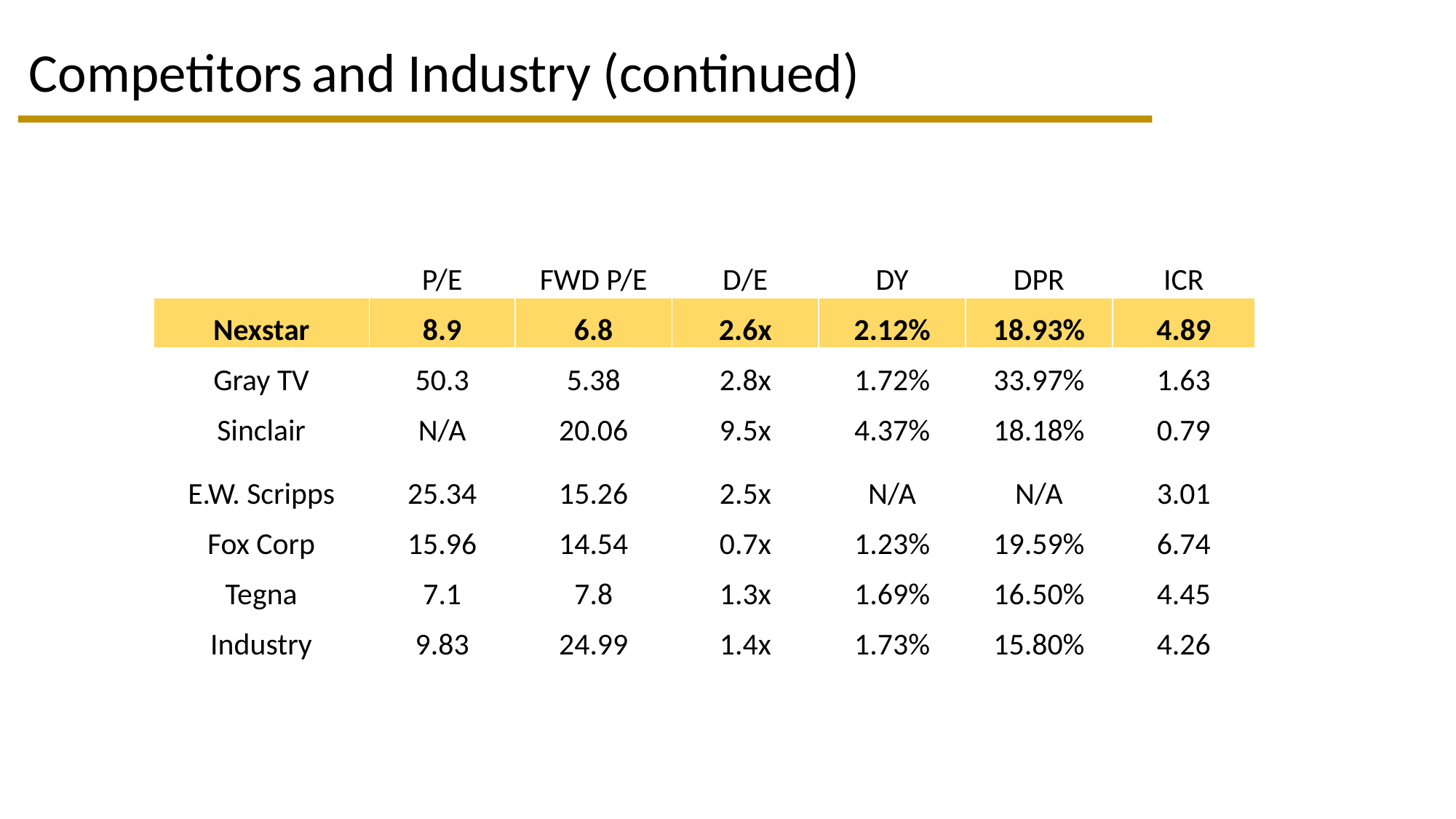

Competitors and Industry (continued)

|  | P/E | FWD P/E | D/E | DY | DPR | ICR |
| --- | --- | --- | --- | --- | --- | --- |
| Nexstar | 8.9 | 6.8 | 2.6x | 2.12% | 18.93% | 4.89 |
| Gray TV | 50.3 | 5.38 | 2.8x | 1.72% | 33.97% | 1.63 |
| Sinclair | N/A | 20.06 | 9.5x | 4.37% | 18.18% | 0.79 |
| E.W. Scripps | 25.34 | 15.26 | 2.5x | N/A | N/A | 3.01 |
| Fox Corp | 15.96 | 14.54 | 0.7x | 1.23% | 19.59% | 6.74 |
| Tegna | 7.1 | 7.8 | 1.3x | 1.69% | 16.50% | 4.45 |
| Industry | 9.83 | 24.99 | 1.4x | 1.73% | 15.80% | 4.26 |